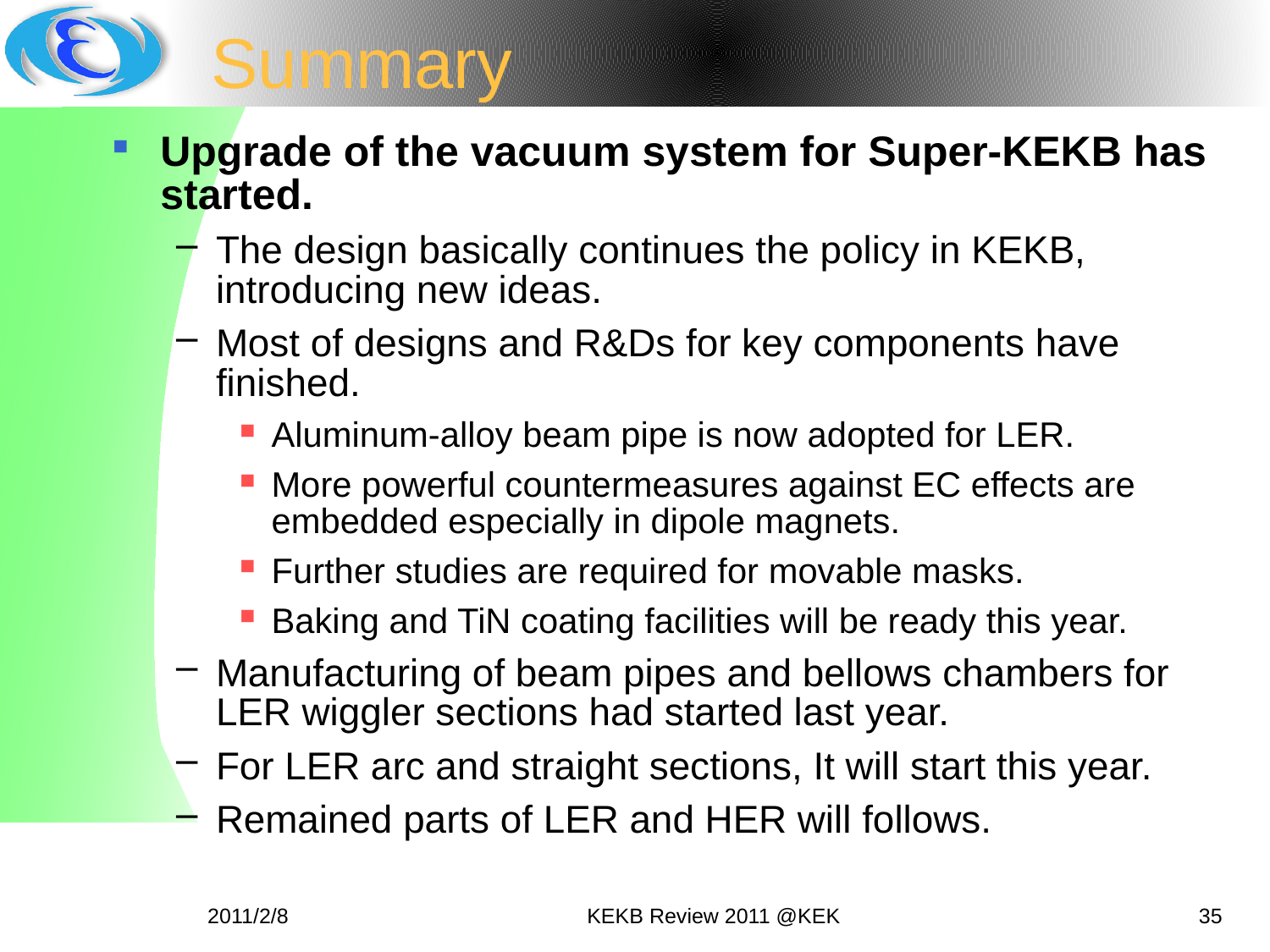

# Summary
Upgrade of the vacuum system for Super-KEKB has started.
The design basically continues the policy in KEKB, introducing new ideas.
Most of designs and R&Ds for key components have finished.
Aluminum-alloy beam pipe is now adopted for LER.
More powerful countermeasures against EC effects are embedded especially in dipole magnets.
Further studies are required for movable masks.
Baking and TiN coating facilities will be ready this year.
Manufacturing of beam pipes and bellows chambers for LER wiggler sections had started last year.
For LER arc and straight sections, It will start this year.
Remained parts of LER and HER will follows.
2011/2/8
KEKB Review 2011 @KEK
35